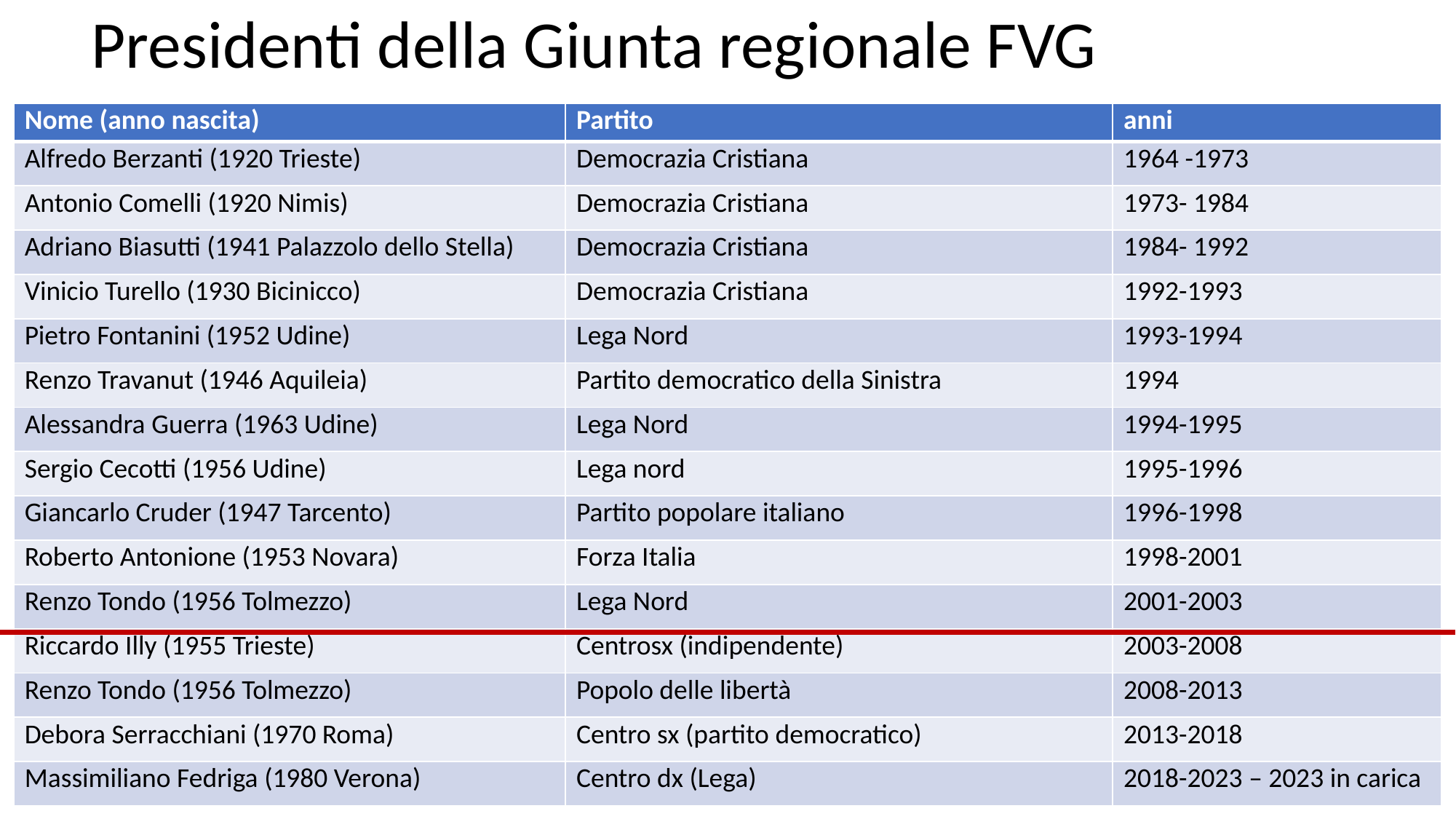

# Presidenti della Giunta regionale FVG
| Nome (anno nascita) | Partito | anni |
| --- | --- | --- |
| Alfredo Berzanti (1920 Trieste) | Democrazia Cristiana | 1964 -1973 |
| Antonio Comelli (1920 Nimis) | Democrazia Cristiana | 1973- 1984 |
| Adriano Biasutti (1941 Palazzolo dello Stella) | Democrazia Cristiana | 1984- 1992 |
| Vinicio Turello (1930 Bicinicco) | Democrazia Cristiana | 1992-1993 |
| Pietro Fontanini (1952 Udine) | Lega Nord | 1993-1994 |
| Renzo Travanut (1946 Aquileia) | Partito democratico della Sinistra | 1994 |
| Alessandra Guerra (1963 Udine) | Lega Nord | 1994-1995 |
| Sergio Cecotti (1956 Udine) | Lega nord | 1995-1996 |
| Giancarlo Cruder (1947 Tarcento) | Partito popolare italiano | 1996-1998 |
| Roberto Antonione (1953 Novara) | Forza Italia | 1998-2001 |
| Renzo Tondo (1956 Tolmezzo) | Lega Nord | 2001-2003 |
| Riccardo Illy (1955 Trieste) | Centrosx (indipendente) | 2003-2008 |
| Renzo Tondo (1956 Tolmezzo) | Popolo delle libertà | 2008-2013 |
| Debora Serracchiani (1970 Roma) | Centro sx (partito democratico) | 2013-2018 |
| Massimiliano Fedriga (1980 Verona) | Centro dx (Lega) | 2018-2023 – 2023 in carica |